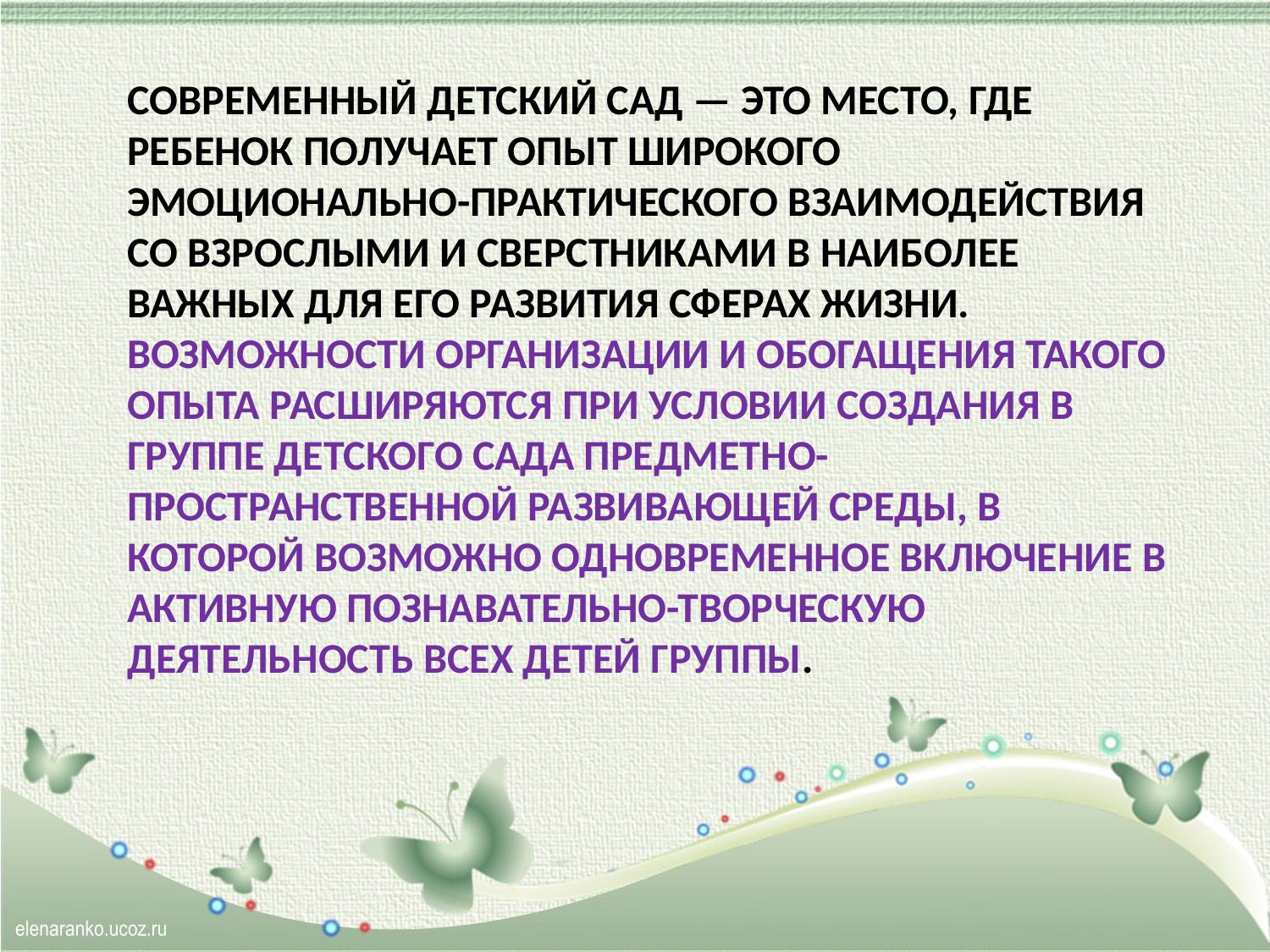

Современный детский сад — это место, где ребенок получает опыт широкого эмоционально-практического взаимодействия со взрослыми и сверстниками в наиболее важных для его развития сферах жизни.
Возможности организации и обогащения такого опыта расширяются при условии создания в группе детского сада предметно-пространственной развивающей среды, в которой возможно одновременное включение в активную познавательно-творческую деятельность всех детей группы.